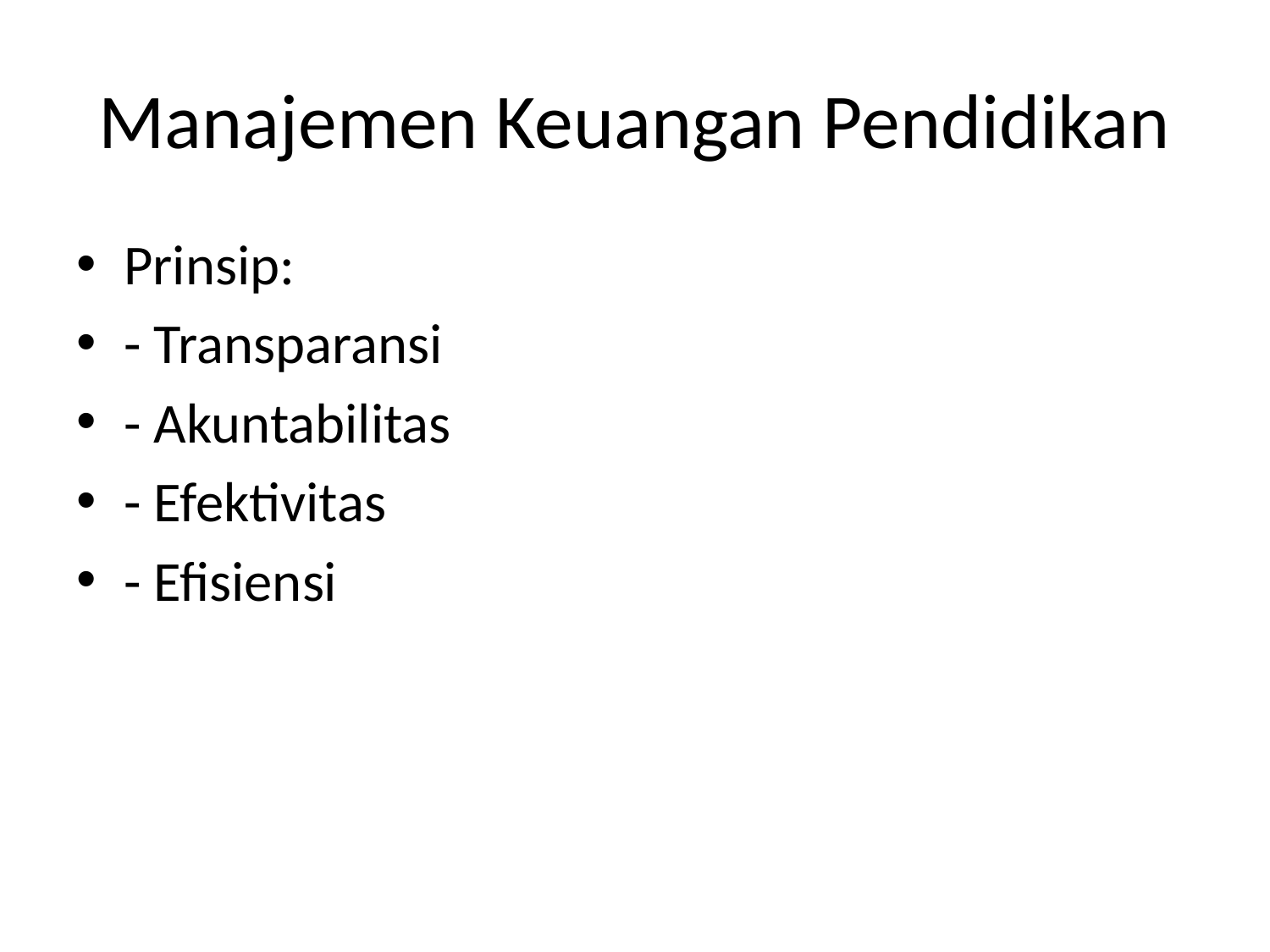

# Manajemen Keuangan Pendidikan
Prinsip:
- Transparansi
- Akuntabilitas
- Efektivitas
- Efisiensi